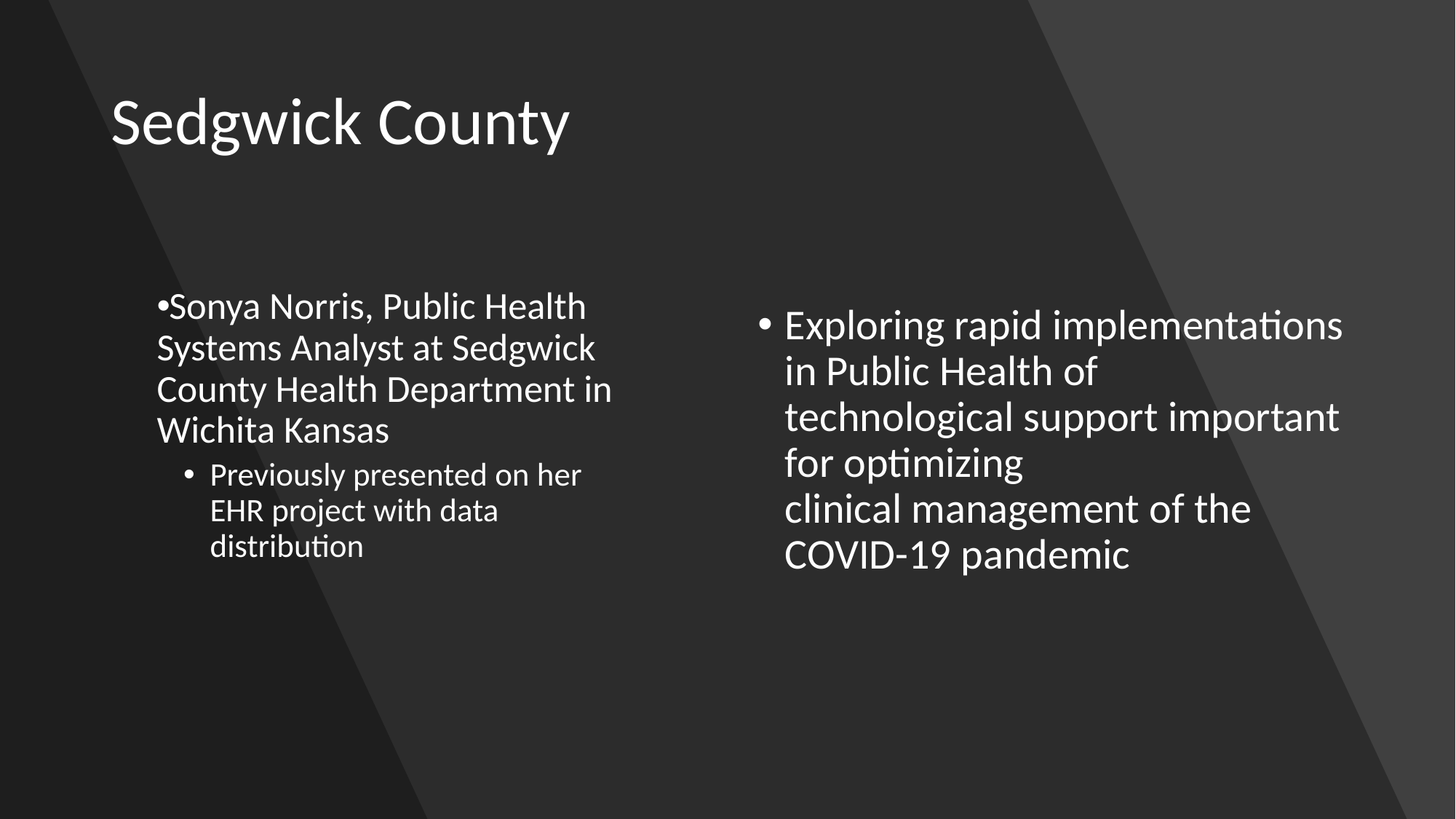

# Sedgwick County

Sonya Norris, Public Health Systems Analyst at Sedgwick County Health Department in Wichita Kansas
Previously presented on her EHR project with data distribution

Exploring rapid implementations in Public Health of technological support important for optimizing clinical management of the COVID-19 pandemic